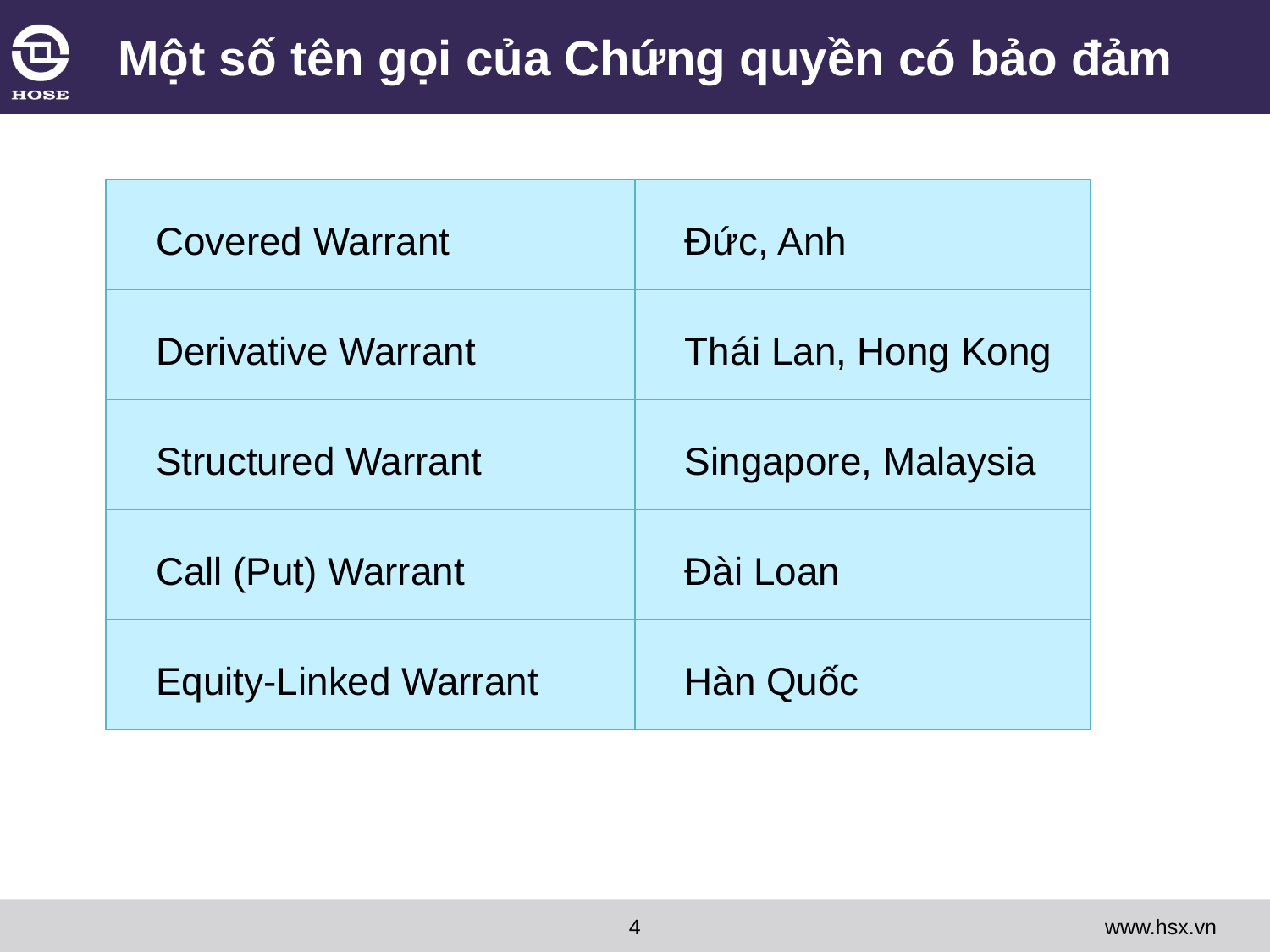

# Một số tên gọi của Chứng quyền có bảo đảm
| Covered Warrant | Đức, Anh |
| --- | --- |
| Derivative Warrant | Thái Lan, Hong Kong |
| Structured Warrant | Singapore, Malaysia |
| Call (Put) Warrant | Đài Loan |
| Equity-Linked Warrant | Hàn Quốc |
www.hsx.vn
4